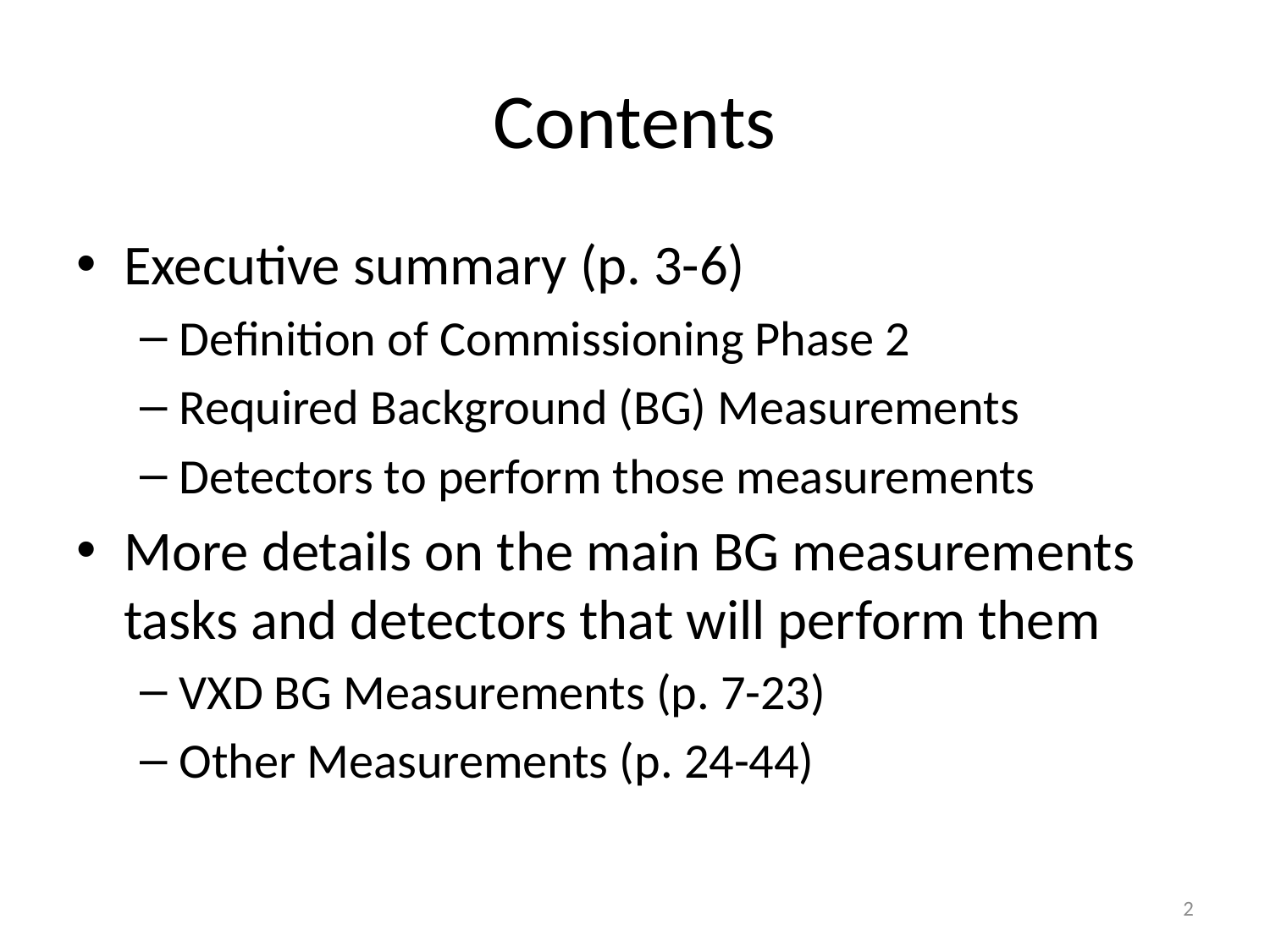

# Contents
Executive summary (p. 3-6)
Definition of Commissioning Phase 2
Required Background (BG) Measurements
Detectors to perform those measurements
More details on the main BG measurements tasks and detectors that will perform them
VXD BG Measurements (p. 7-23)
Other Measurements (p. 24-44)
2